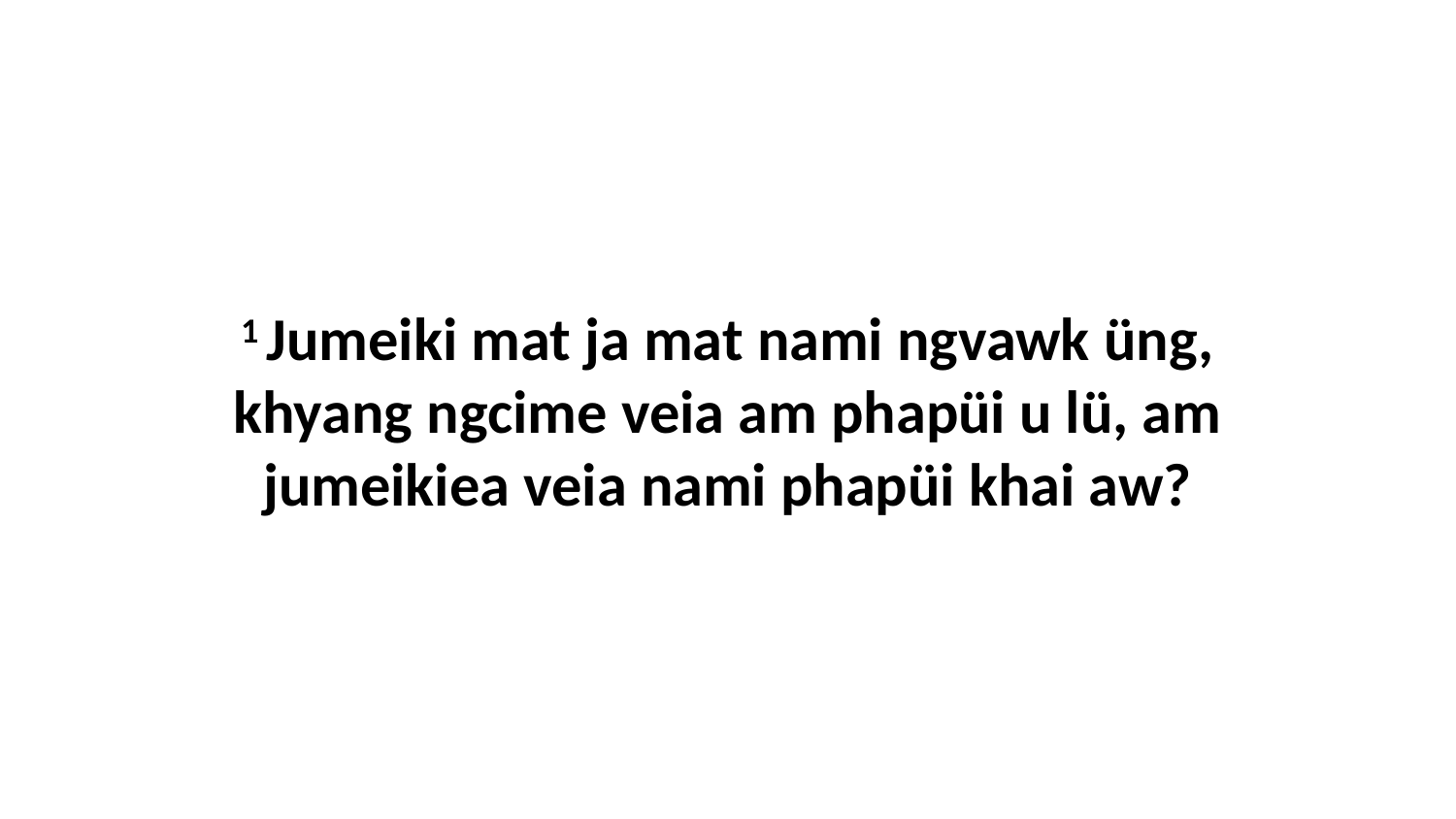

1 Jumeiki mat ja mat nami ngvawk üng, khyang ngcime veia am phapüi u lü, am jumeikiea veia nami phapüi khai aw?